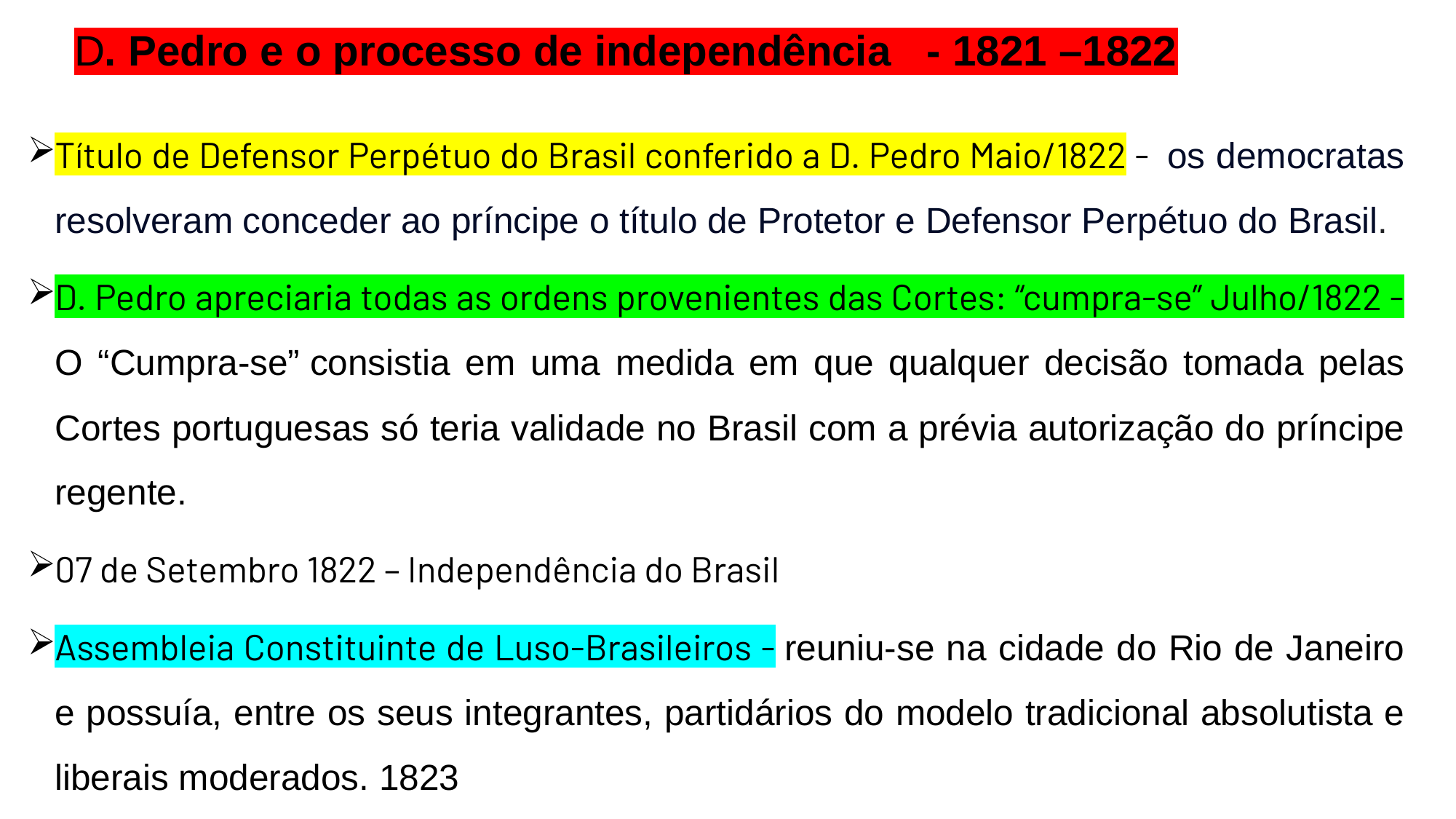

D. Pedro e o processo de independência   - 1821 –1822

Título de Defensor Perpétuo do Brasil conferido a D. Pedro Maio/1822 -  os democratas resolveram conceder ao príncipe o título de Protetor e Defensor Perpétuo do Brasil.
D. Pedro apreciaria todas as ordens provenientes das Cortes: “cumpra-se” Julho/1822 - O “Cumpra-se” consistia em uma medida em que qualquer decisão tomada pelas Cortes portuguesas só teria validade no Brasil com a prévia autorização do príncipe regente.
07 de Setembro 1822 – Independência do Brasil
Assembleia Constituinte de Luso-Brasileiros - reuniu-se na cidade do Rio de Janeiro e possuía, entre os seus integrantes, partidários do modelo tradicional absolutista e liberais moderados. 1823